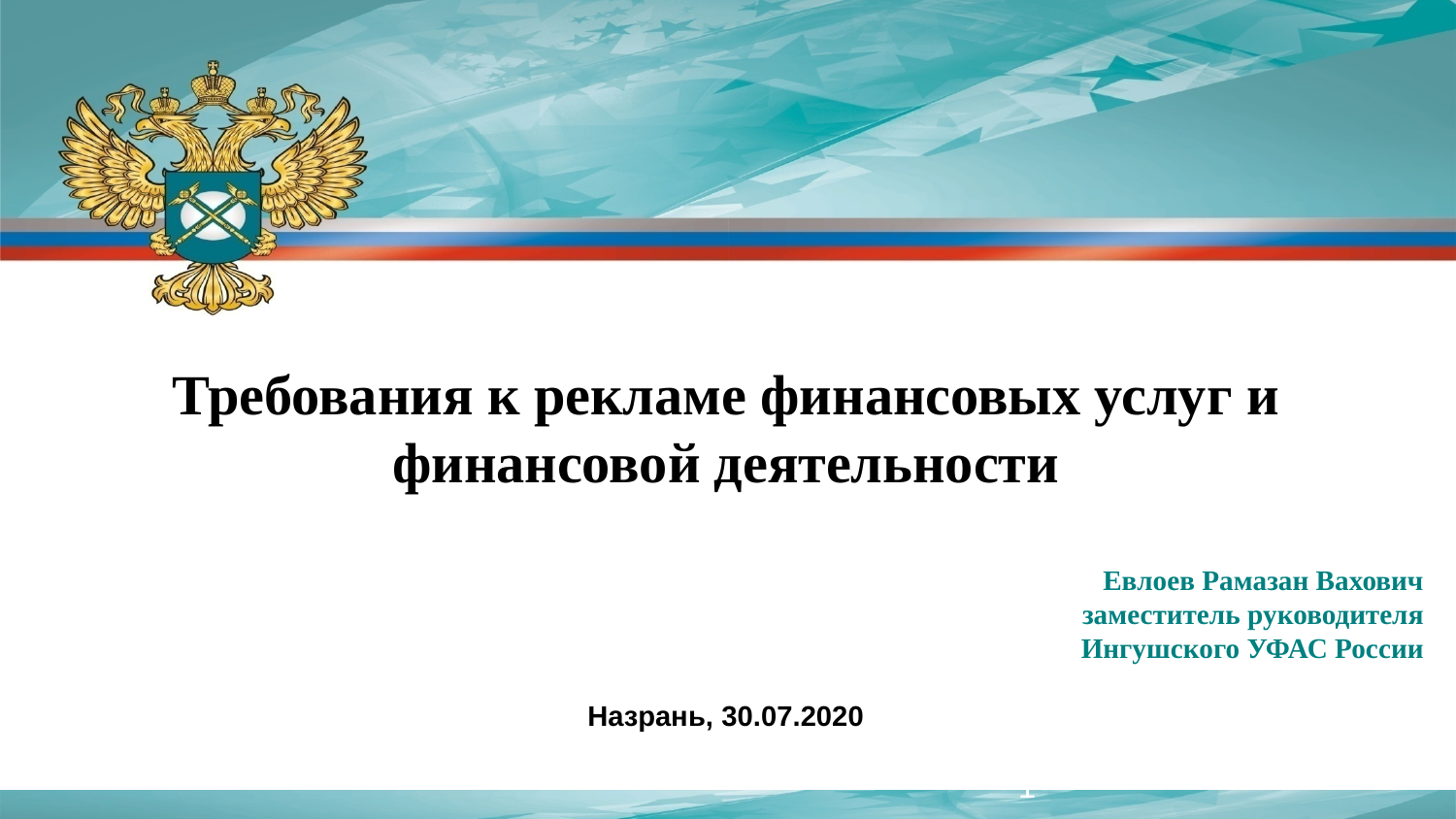

Требования к рекламе финансовых услуг и финансовой деятельности

Евлоев Рамазан Вахович
заместитель руководителя
Ингушского УФАС России

Назрань, 30.07.2020

1